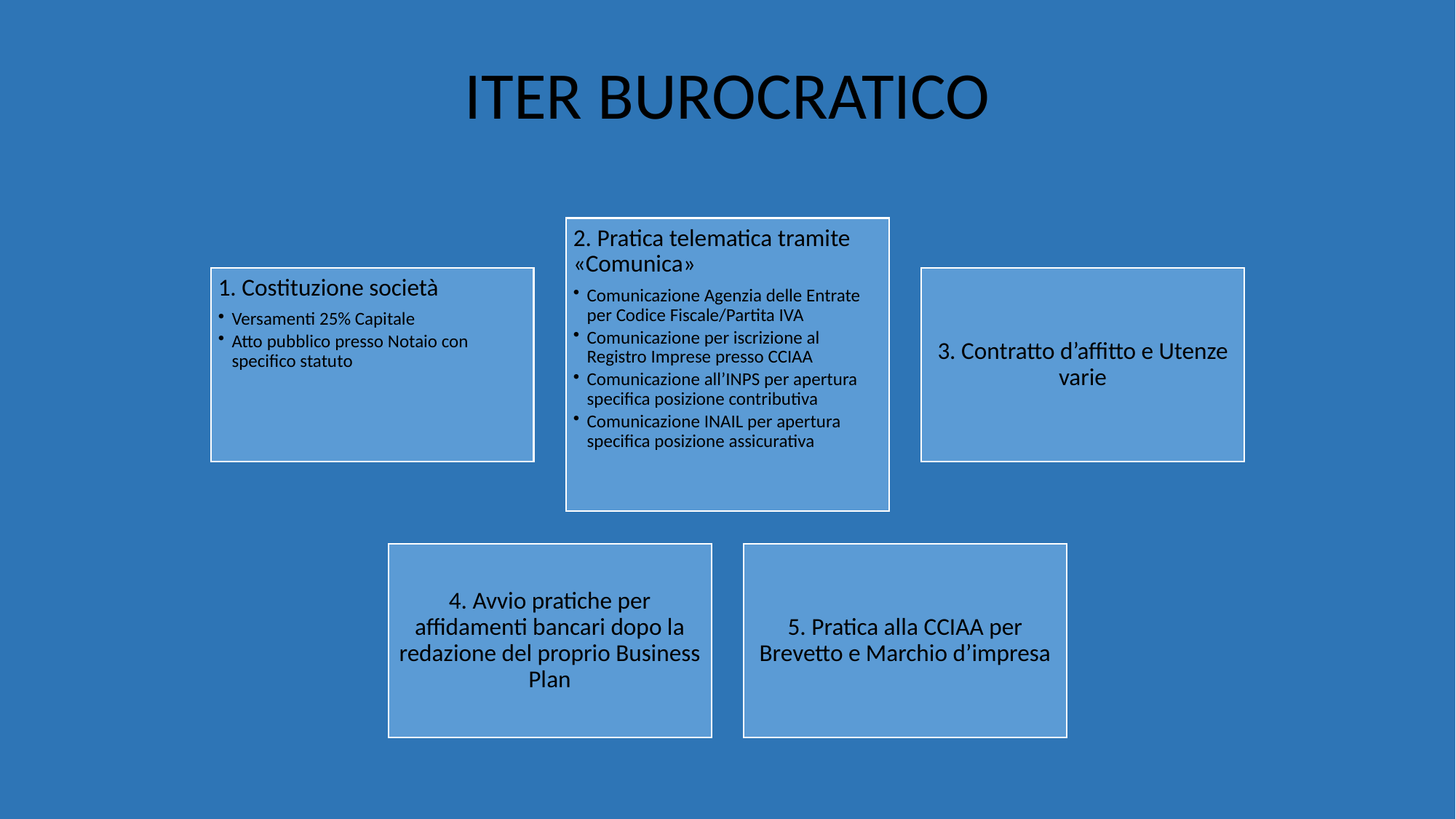

# ITER BUROCRATICO
1. Costituzione società
Versamenti 25% Capitale
Atto pubblico presso Notaio con specifico statuto
2. Pratica telematica tramite «Comunica»
Comunicazione Agenzia delle Entrate per Codice Fiscale/Partita IVA
Comunicazione per iscrizione al Registro Imprese presso CCIAA
Comunicazione all’INPS per apertura specifica posizione contributiva
Comunicazione INAIL per apertura specifica posizione assicurativa
3. Contratto d’affitto e Utenze varie
4. Avvio pratiche per affidamenti bancari dopo la redazione del proprio Business Plan
5. Pratica alla CCIAA per Brevetto e Marchio d’impresa